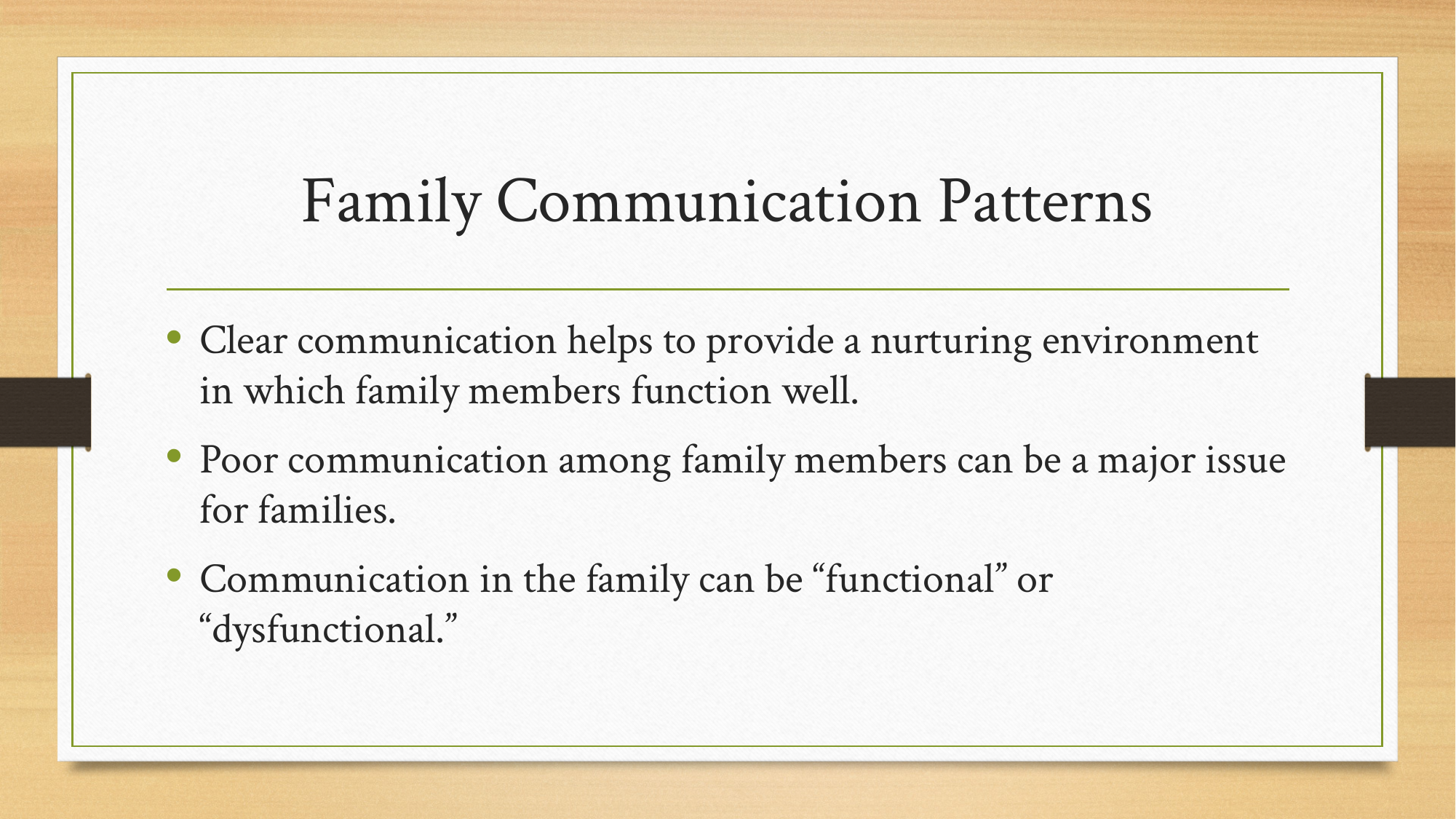

# Family Communication Patterns
Clear communication helps to provide a nurturing environment in which family members function well.
Poor communication among family members can be a major issue for families.
Communication in the family can be “functional” or “dysfunctional.”